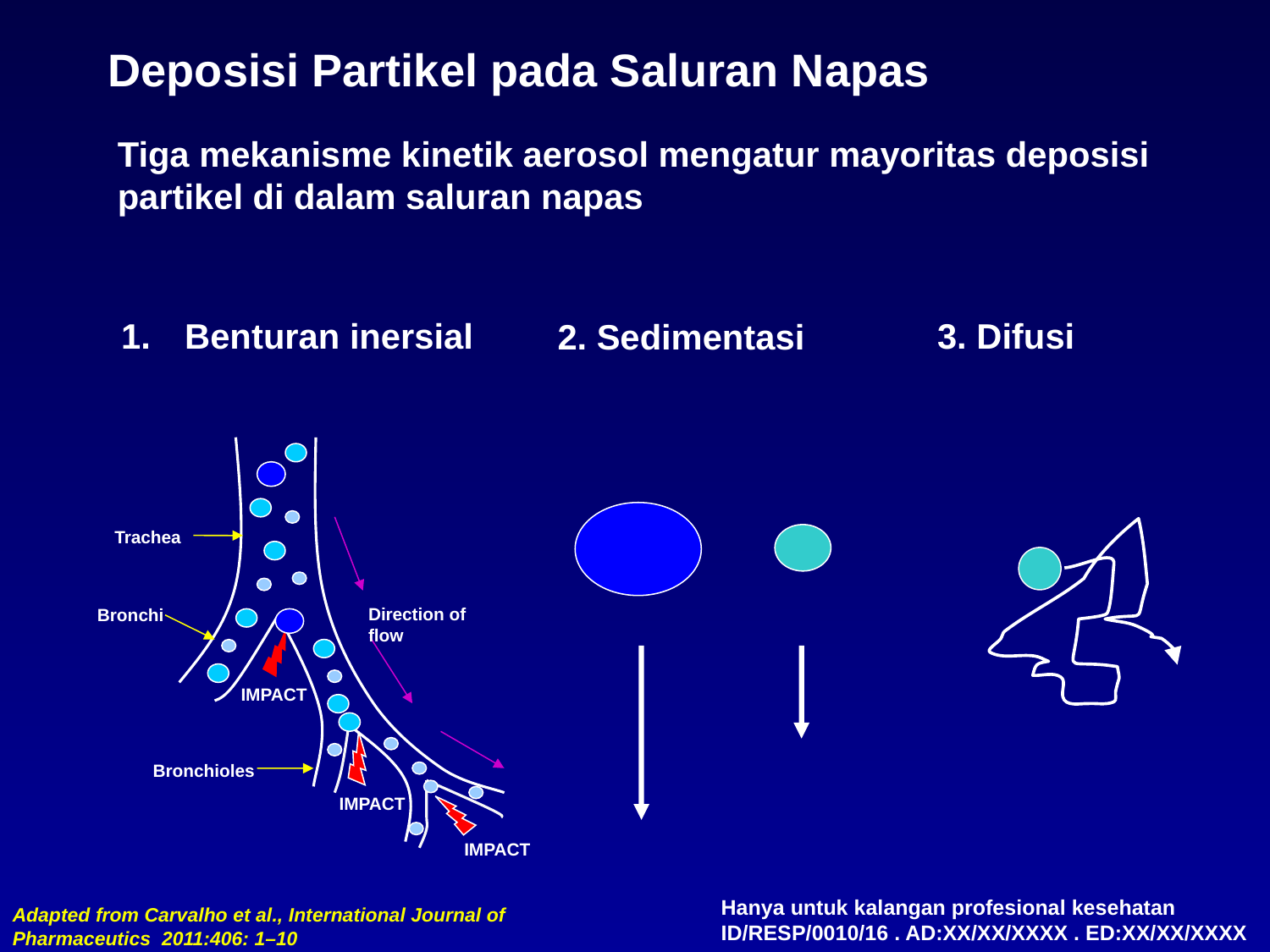

Deposisi Partikel pada Saluran Napas
Tiga mekanisme kinetik aerosol mengatur mayoritas deposisi partikel di dalam saluran napas
Benturan inersial

Trachea

Direction of flow
Bronchi

IMPACT

Bronchioles

IMPACT

IMPACT
3. Difusi

2. Sedimentasi

Hanya untuk kalangan profesional kesehatan
ID/RESP/0010/16 . AD:XX/XX/XXXX . ED:XX/XX/XXXX
Adapted from Carvalho et al., International Journal of Pharmaceutics  2011:406: 1–10